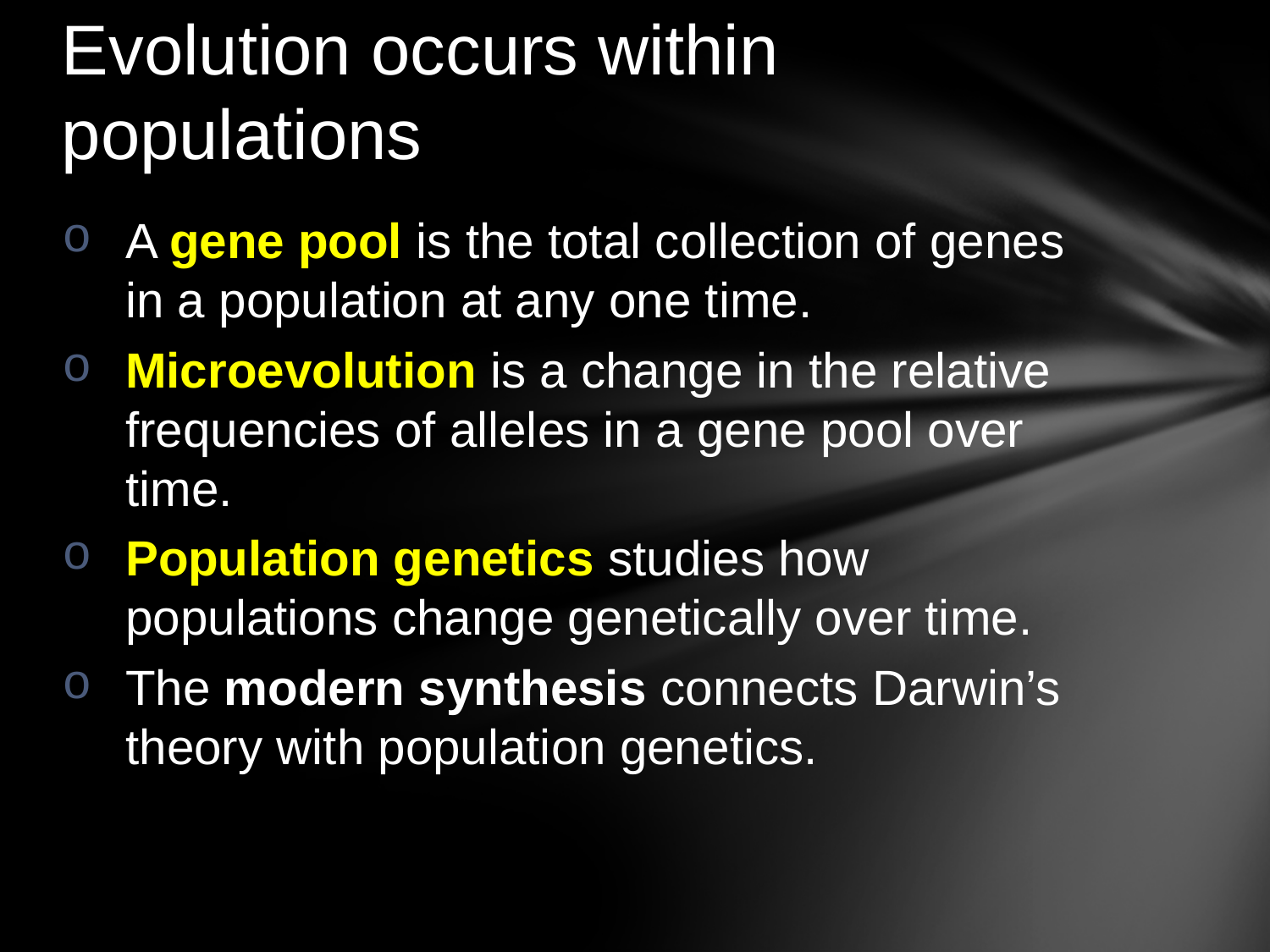

# Evolution occurs within populations
A gene pool is the total collection of genes in a population at any one time.
Microevolution is a change in the relative frequencies of alleles in a gene pool over time.
Population genetics studies how populations change genetically over time.
The modern synthesis connects Darwin’s theory with population genetics.